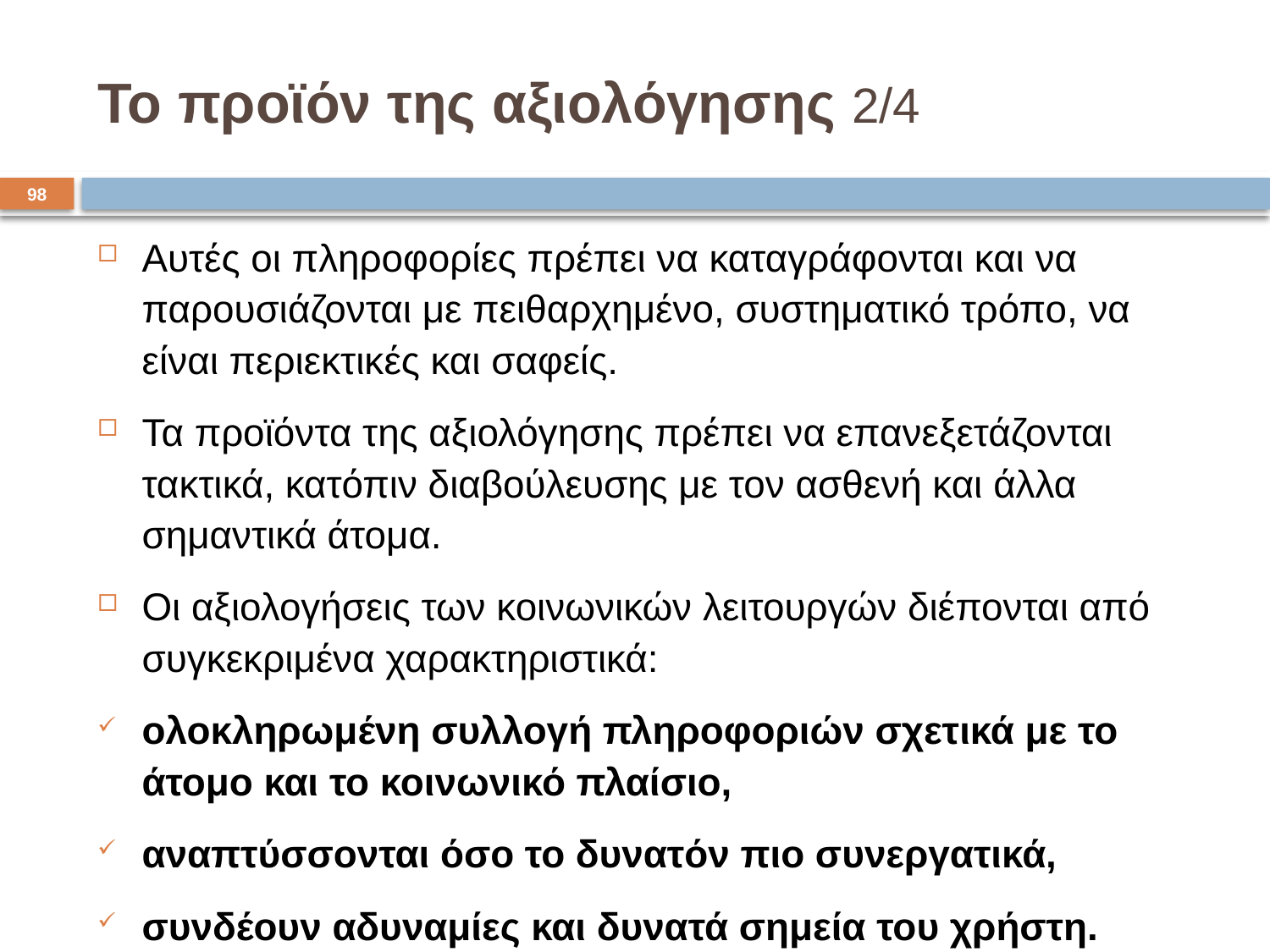

# Το προϊόν της αξιολόγησης 2/4
98
Αυτές οι πληροφορίες πρέπει να καταγράφονται και να παρουσιάζονται με πειθαρχημένο, συστηματικό τρόπο, να είναι περιεκτικές και σαφείς.
Τα προϊόντα της αξιολόγησης πρέπει να επανεξετάζονται τακτικά, κατόπιν διαβούλευσης με τον ασθενή και άλλα σημαντικά άτομα.
Οι αξιολογήσεις των κοινωνικών λειτουργών διέπονται από συγκεκριμένα χαρακτηριστικά:
ολοκληρωμένη συλλογή πληροφοριών σχετικά με το άτομο και το κοινωνικό πλαίσιο,
αναπτύσσονται όσο το δυνατόν πιο συνεργατικά,
συνδέουν αδυναμίες και δυνατά σημεία του χρήστη.